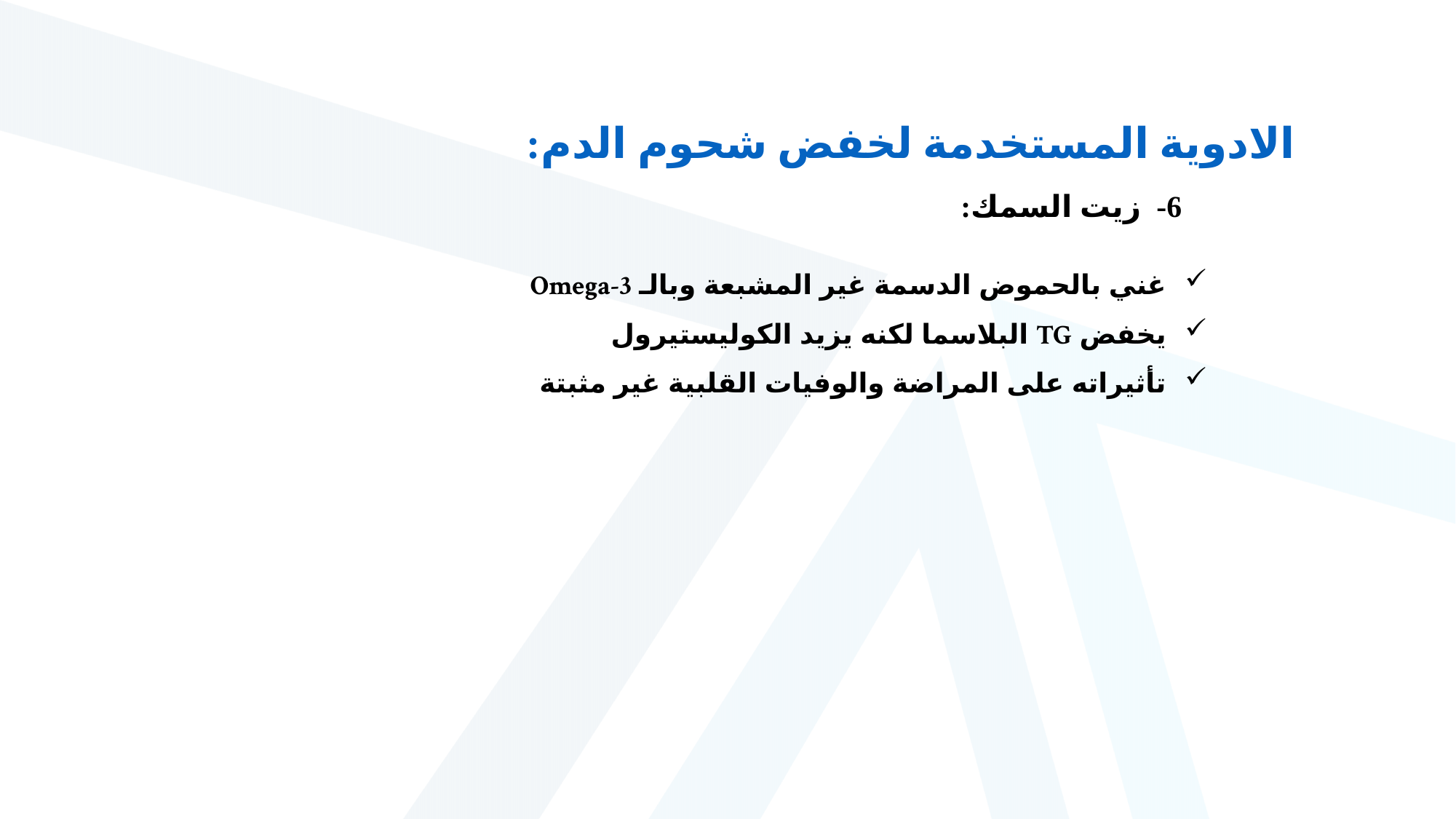

الادوية المستخدمة لخفض شحوم الدم:
6-  زيت السمك:
غني بالحموض الدسمة غير المشبعة وبالـ Omega-3
يخفض TG البلاسما لكنه يزيد الكوليستيرول
تأثيراته على المراضة والوفيات القلبية غير مثبتة